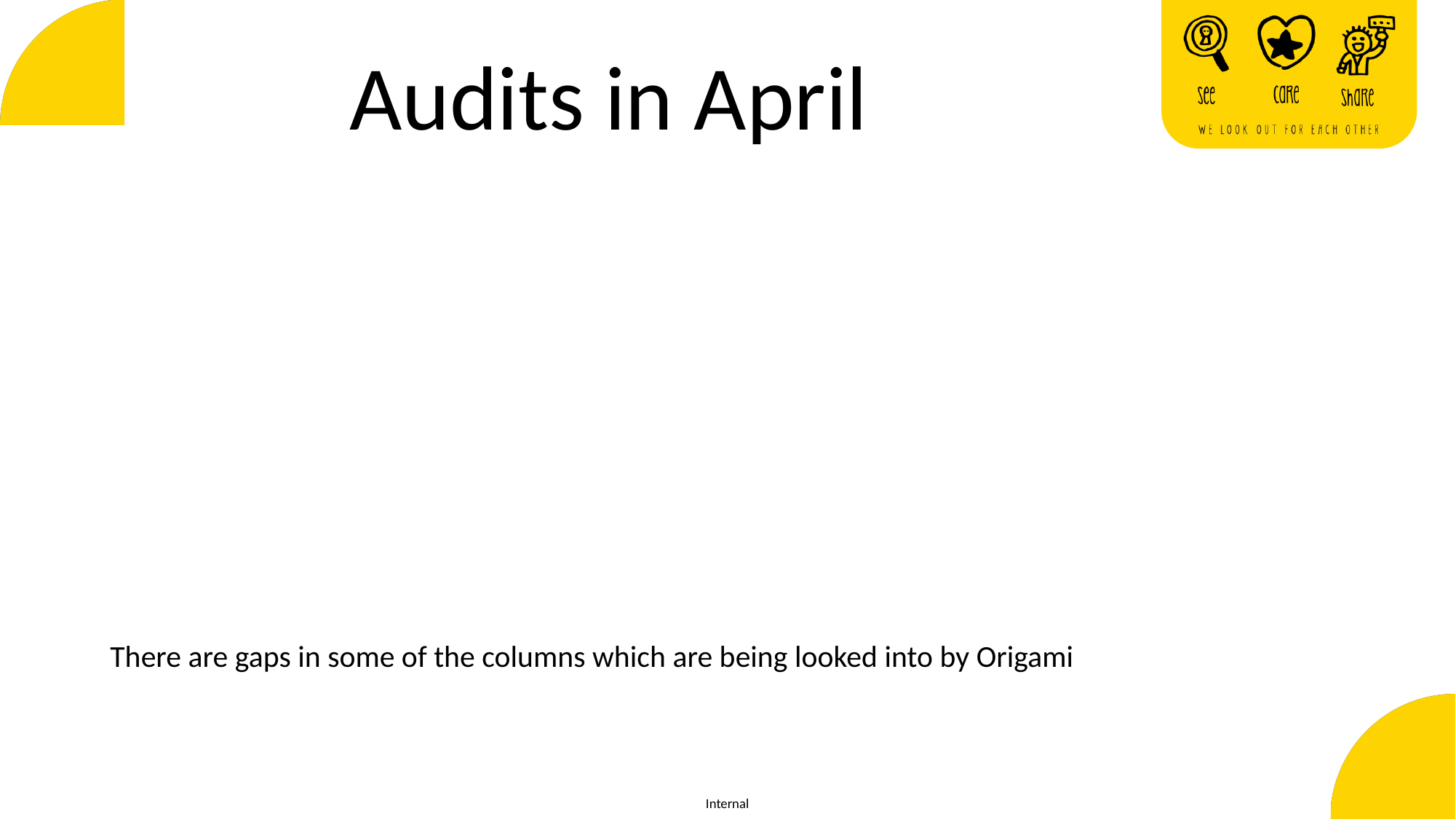

# Audits in April

There are gaps in some of the columns which are being looked into by Origami